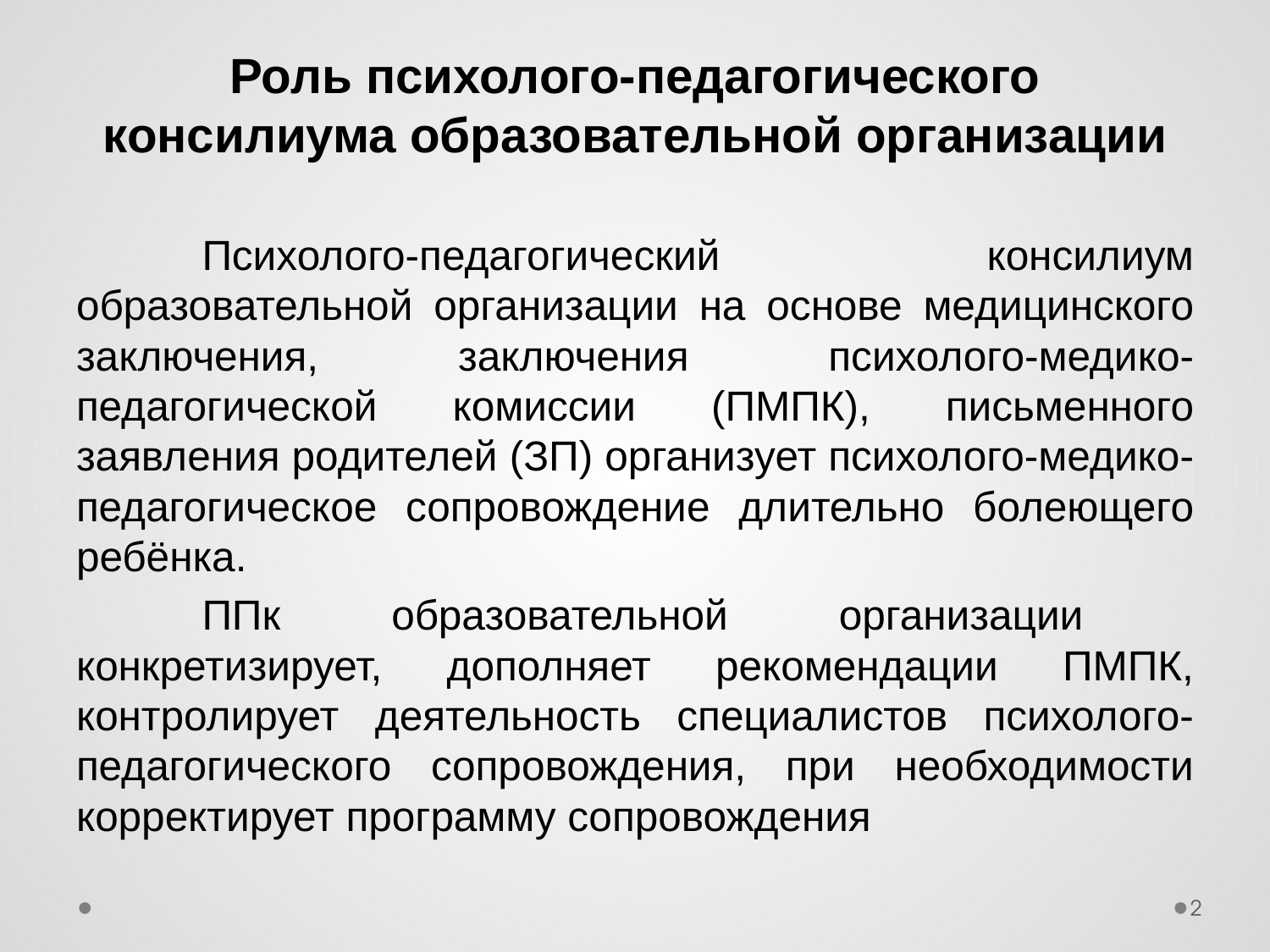

# Роль психолого-педагогического консилиума образовательной организации
	Психолого-педагогический консилиум образовательной организации на основе медицинского заключения, заключения психолого-медико-педагогической комиссии (ПМПК), письменного заявления родителей (ЗП) организует психолого-медико-педагогическое сопровождение длительно болеющего ребёнка.
	ППк образовательной организации  конкретизирует, дополняет рекомендации ПМПК, контролирует деятельность специалистов психолого-педагогического сопровождения, при необходимости корректирует программу сопровождения
2